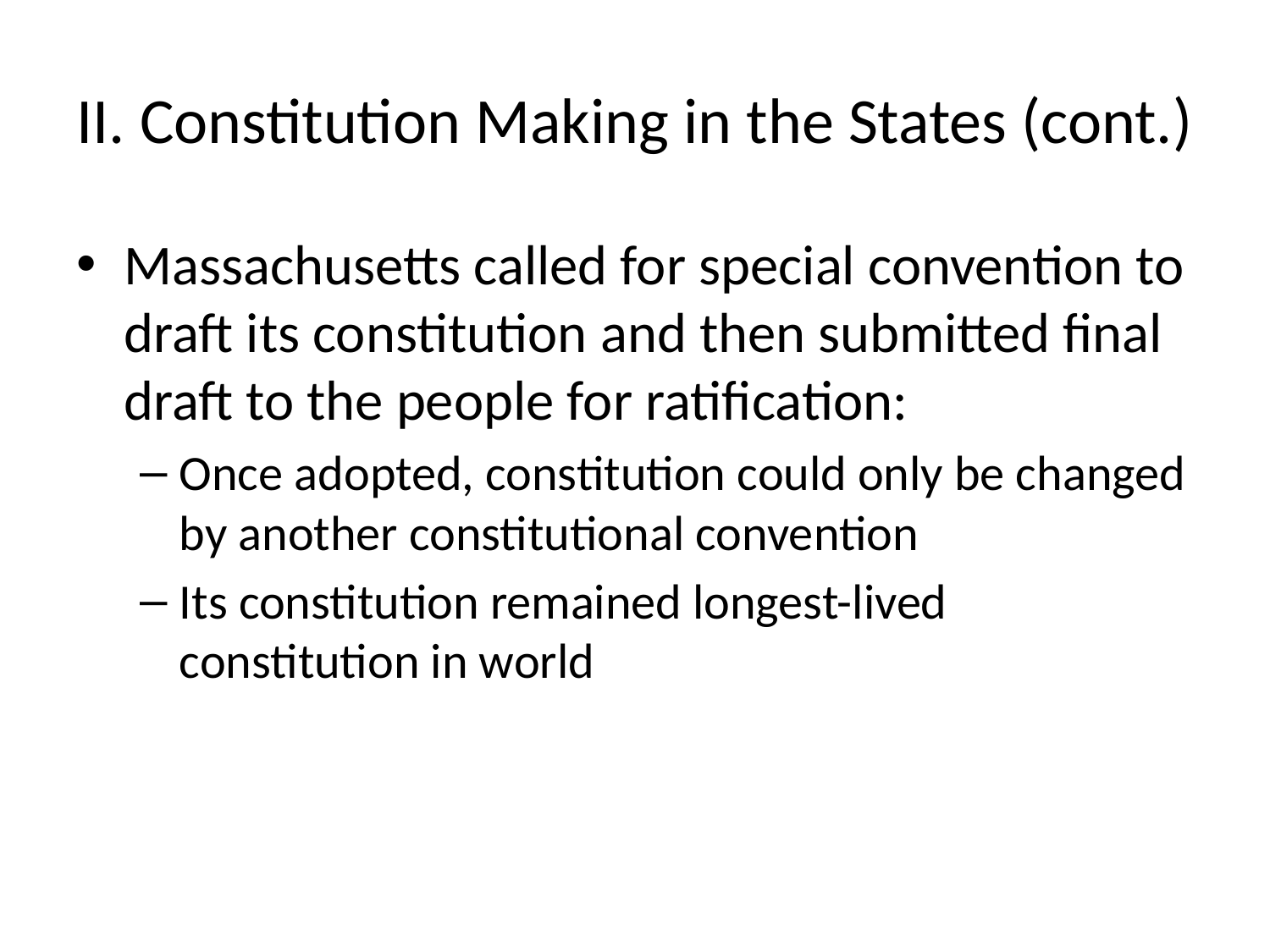

# II. Constitution Making in the States (cont.)
Massachusetts called for special convention to draft its constitution and then submitted final draft to the people for ratification:
Once adopted, constitution could only be changed by another constitutional convention
Its constitution remained longest-lived constitution in world